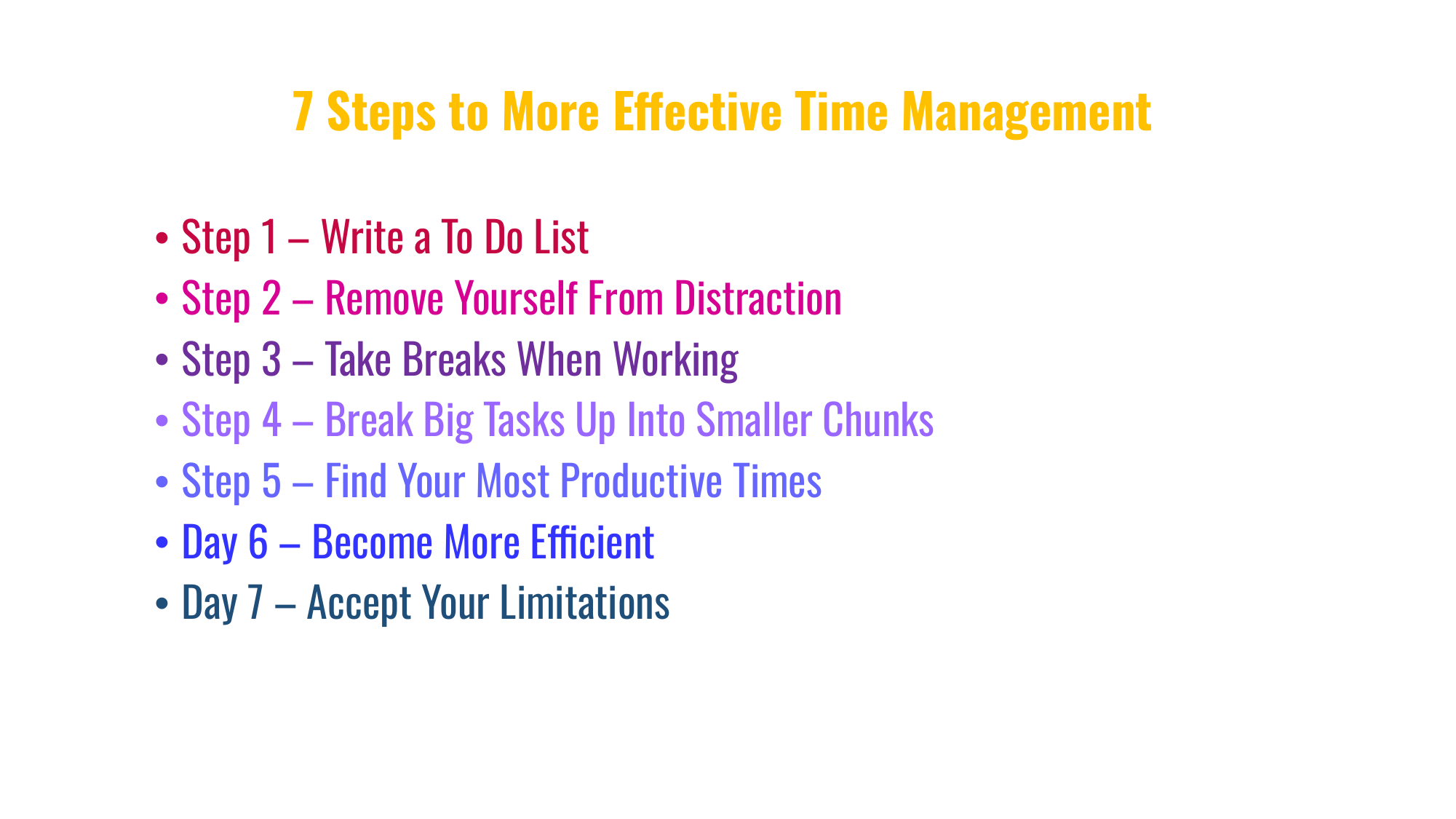

7 Steps to More Effective Time Management

Step 1 – Write a To Do List
Step 2 – Remove Yourself From Distraction
Step 3 – Take Breaks When Working
Step 4 – Break Big Tasks Up Into Smaller Chunks
Step 5 – Find Your Most Productive Times
Day 6 – Become More Efficient
Day 7 – Accept Your Limitations